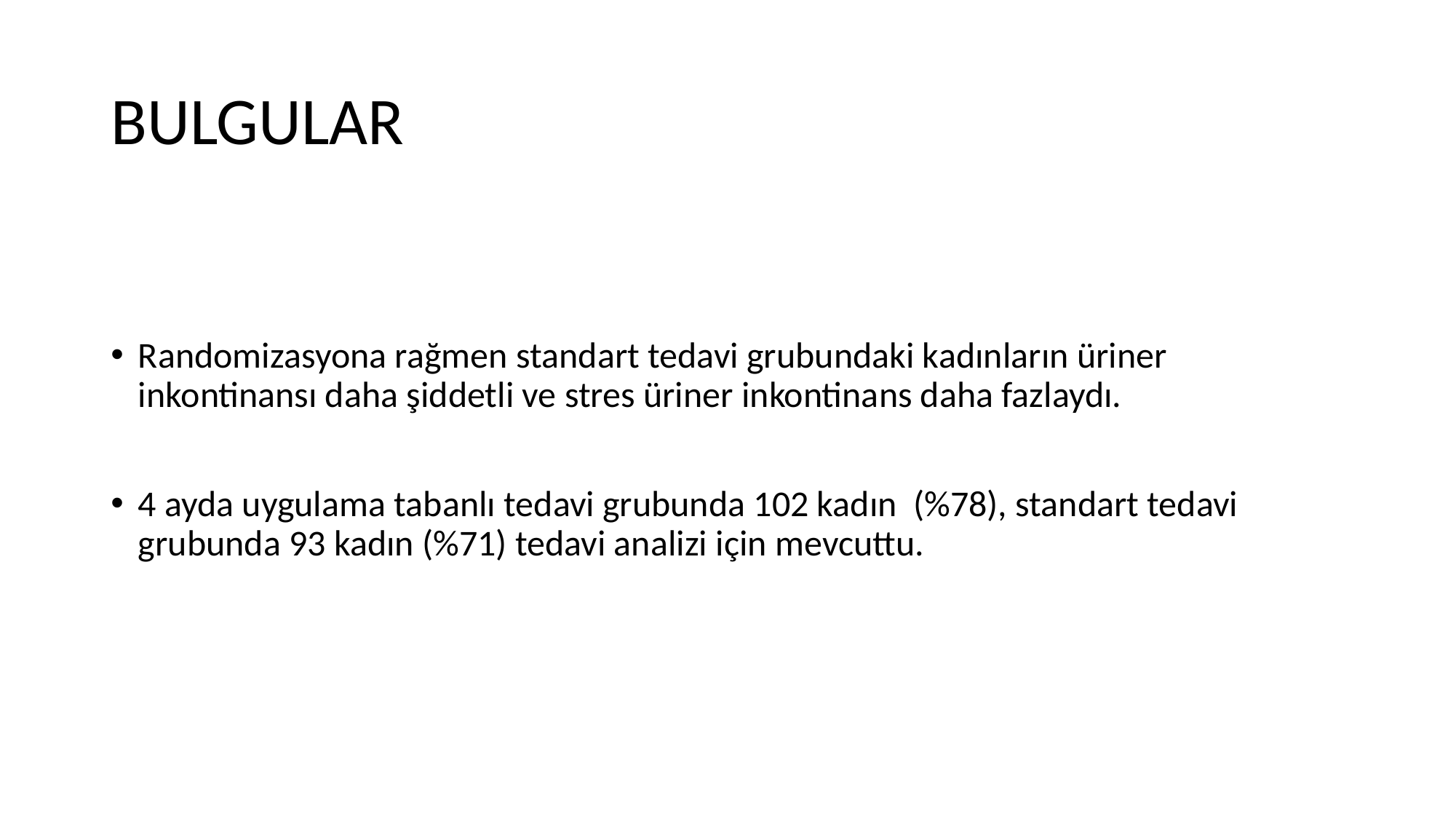

# BULGULAR

Randomizasyona rağmen standart tedavi grubundaki kadınların üriner inkontinansı daha şiddetli ve stres üriner inkontinans daha fazlaydı.

4 ayda uygulama tabanlı tedavi grubunda 102 kadın  (%78), standart tedavi grubunda 93 kadın (%71) tedavi analizi için mevcuttu.